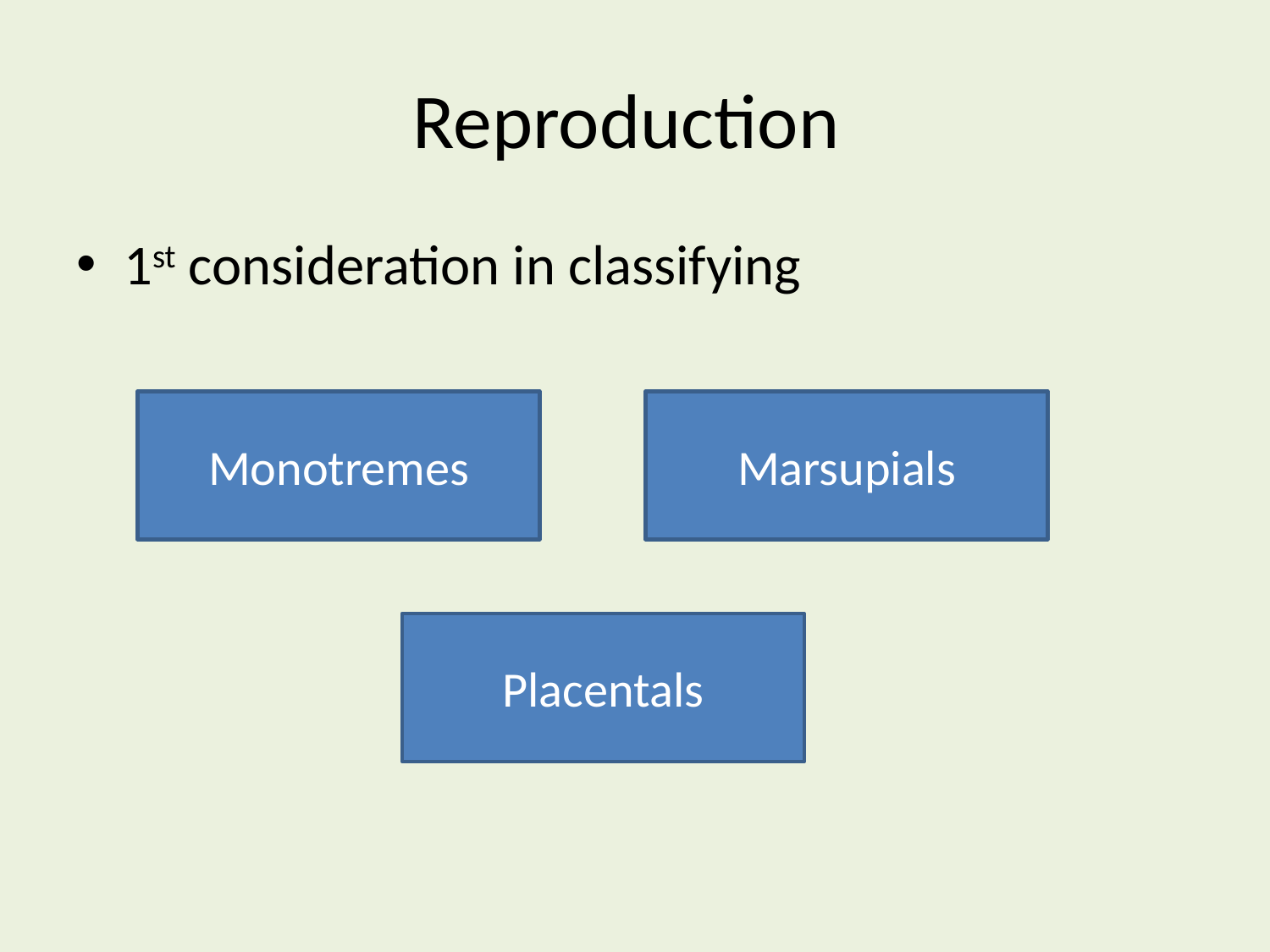

# Reproduction
1st consideration in classifying
Monotremes
Marsupials
Placentals